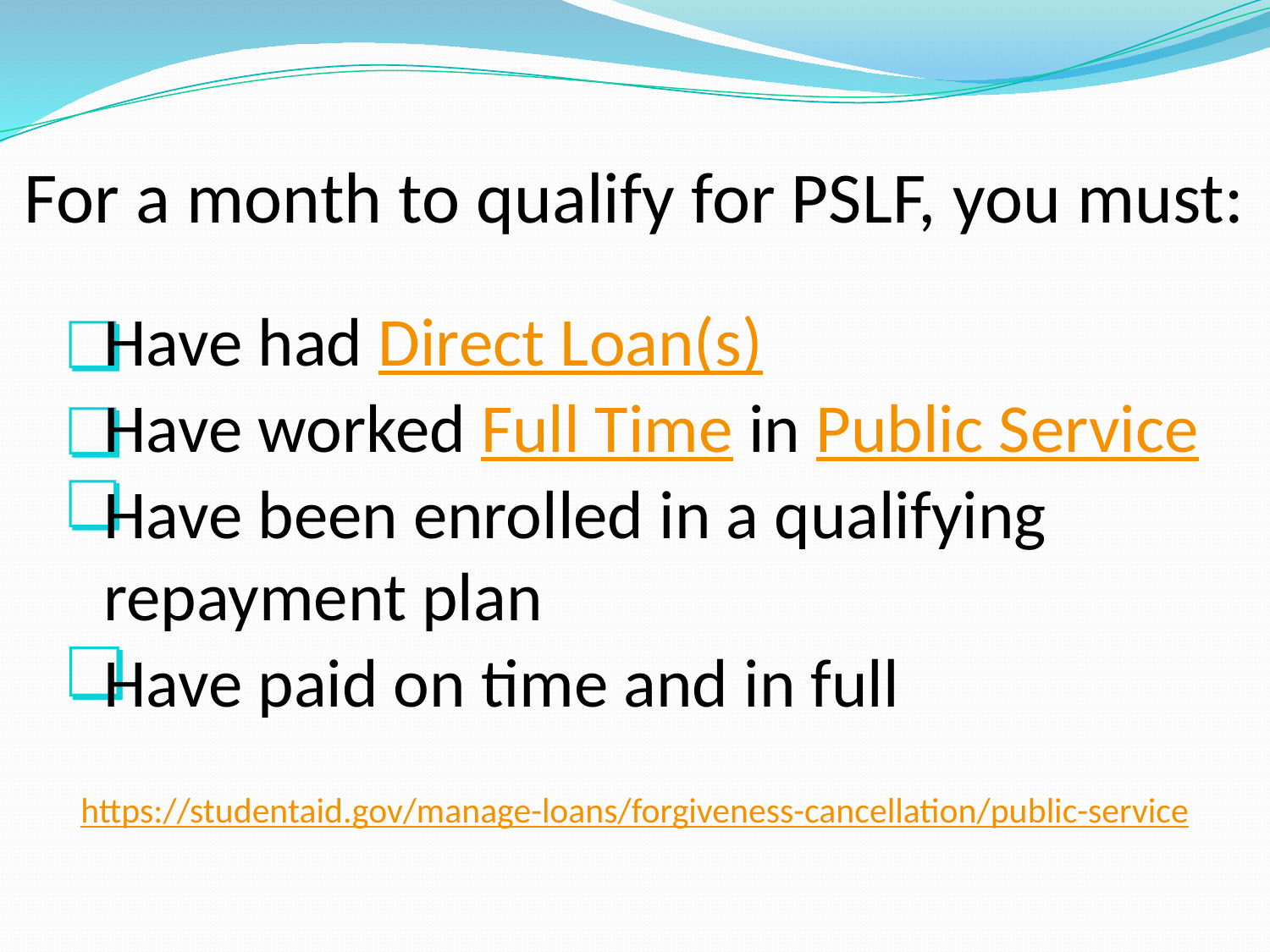

# For a month to qualify for PSLF, you must:

Have had Direct Loan(s)
Have worked Full Time in Public Service
Have been enrolled in a qualifying repayment plan
Have paid on time and in full

https://studentaid.gov/manage-loans/forgiveness-cancellation/public-service